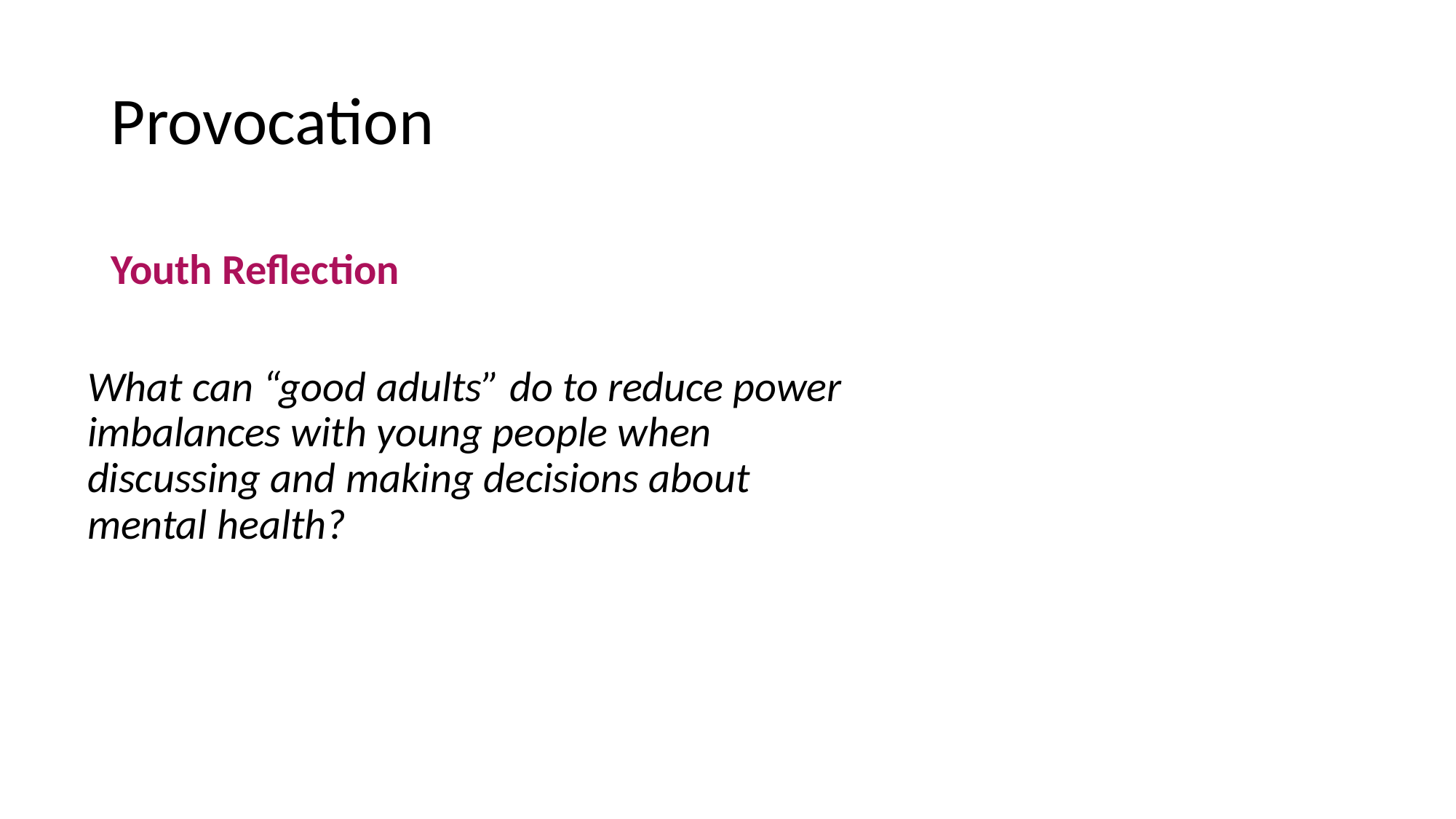

# Provocation
Youth Reflection
What can “good adults” do to reduce power imbalances with young people when discussing and making decisions about mental health?